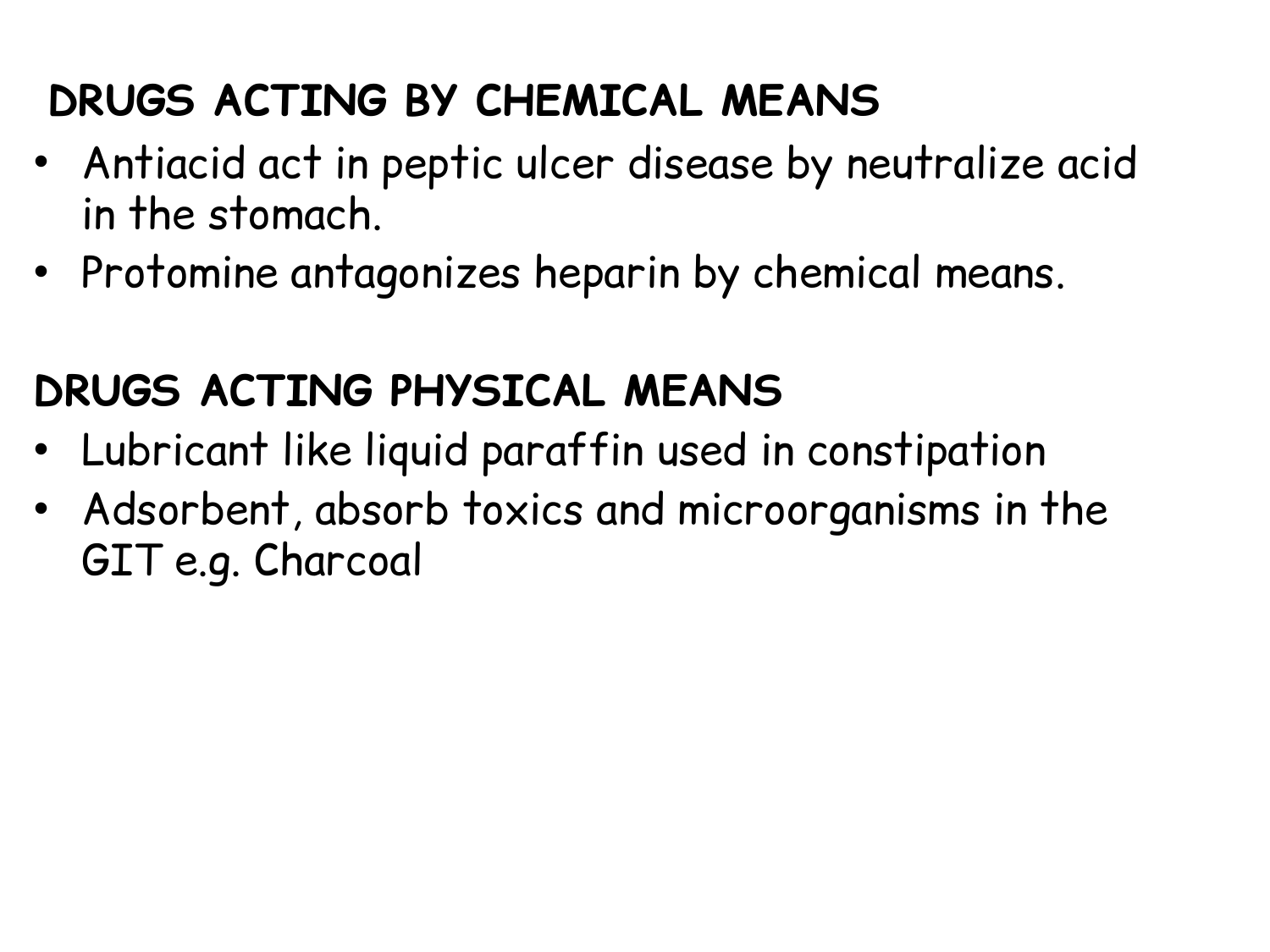

DRUGS ACTING BY CHEMICAL MEANS
Antiacid act in peptic ulcer disease by neutralize acid in the stomach.
Protomine antagonizes heparin by chemical means.

DRUGS ACTING PHYSICAL MEANS
Lubricant like liquid paraffin used in constipation
Adsorbent, absorb toxics and microorganisms in the GIT e.g. Charcoal